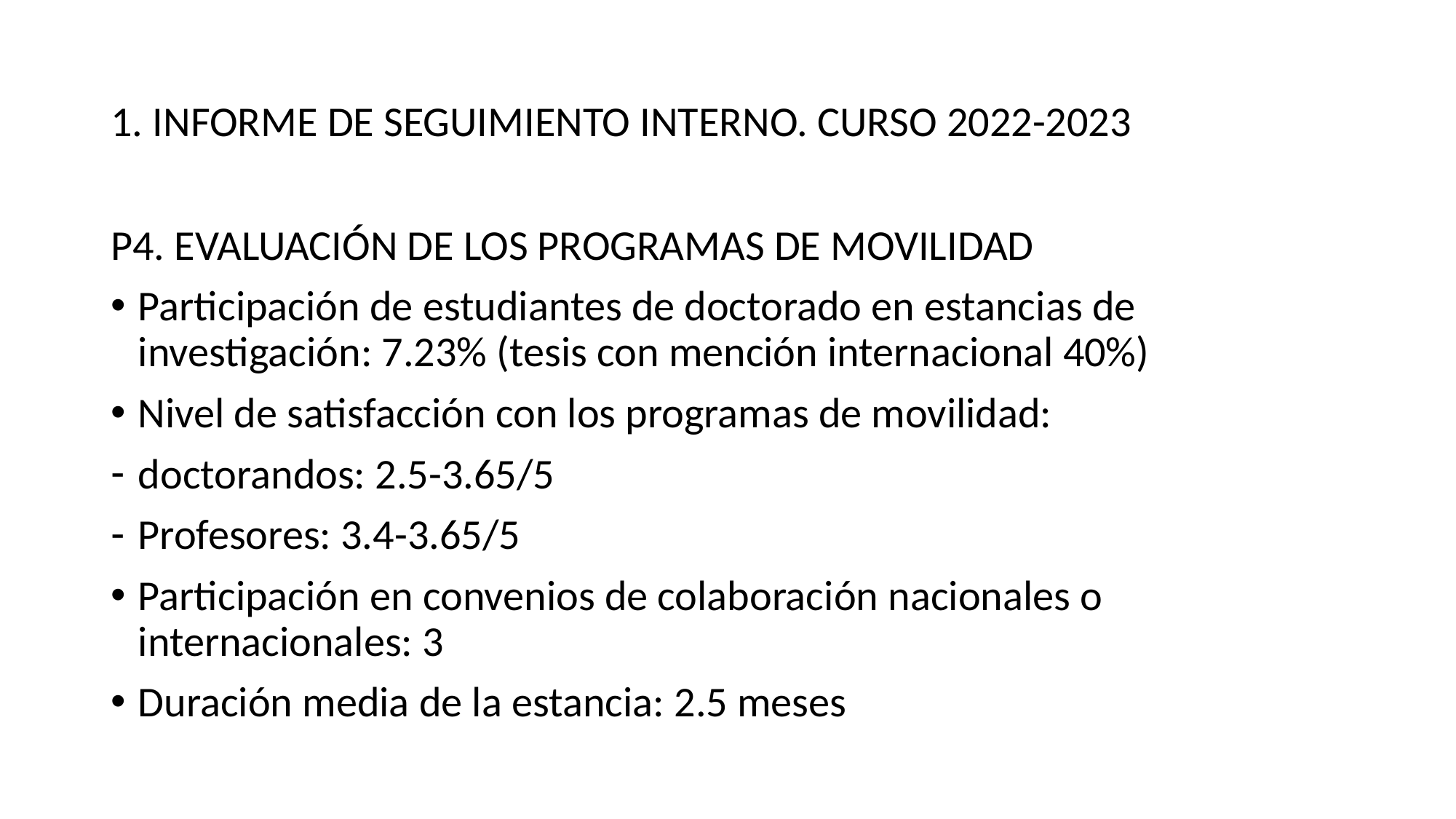

# 1. INFORME DE SEGUIMIENTO INTERNO. CURSO 2022-2023
P4. EVALUACIÓN DE LOS PROGRAMAS DE MOVILIDAD
Participación de estudiantes de doctorado en estancias de investigación: 7.23% (tesis con mención internacional 40%)
Nivel de satisfacción con los programas de movilidad:
doctorandos: 2.5-3.65/5
Profesores: 3.4-3.65/5
Participación en convenios de colaboración nacionales o internacionales: 3
Duración media de la estancia: 2.5 meses